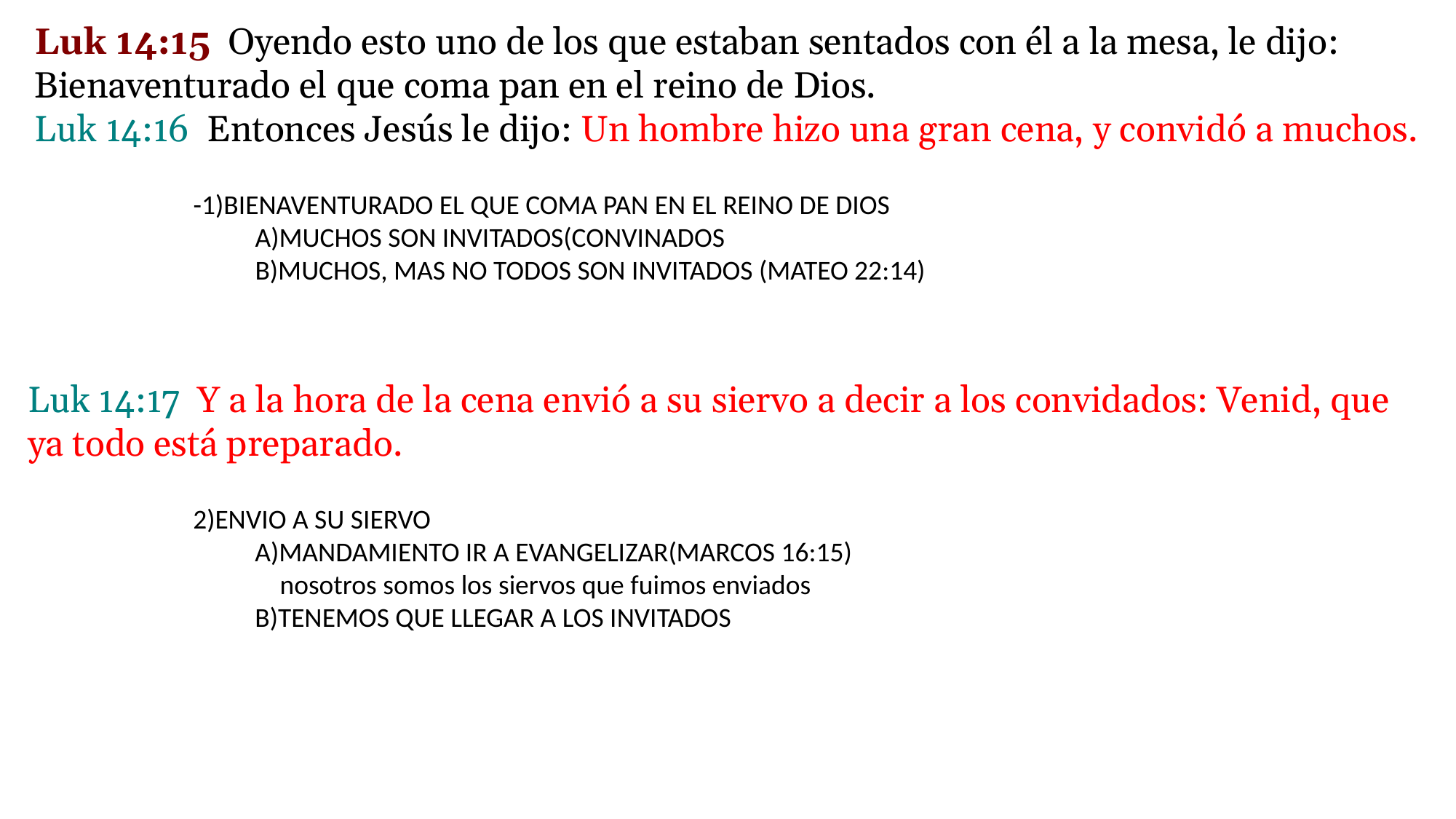

Luk 14:15  Oyendo esto uno de los que estaban sentados con él a la mesa, le dijo: Bienaventurado el que coma pan en el reino de Dios.
Luk 14:16  Entonces Jesús le dijo: Un hombre hizo una gran cena, y convidó a muchos.
-1)BIENAVENTURADO EL QUE COMA PAN EN EL REINO DE DIOS
          A)MUCHOS SON INVITADOS(CONVINADOS
          B)MUCHOS, MAS NO TODOS SON INVITADOS (MATEO 22:14)
Luk 14:17  Y a la hora de la cena envió a su siervo a decir a los convidados: Venid, que ya todo está preparado.
2)ENVIO A SU SIERVO
          A)MANDAMIENTO IR A EVANGELIZAR(MARCOS 16:15)
              nosotros somos los siervos que fuimos enviados
          B)TENEMOS QUE LLEGAR A LOS INVITADOS